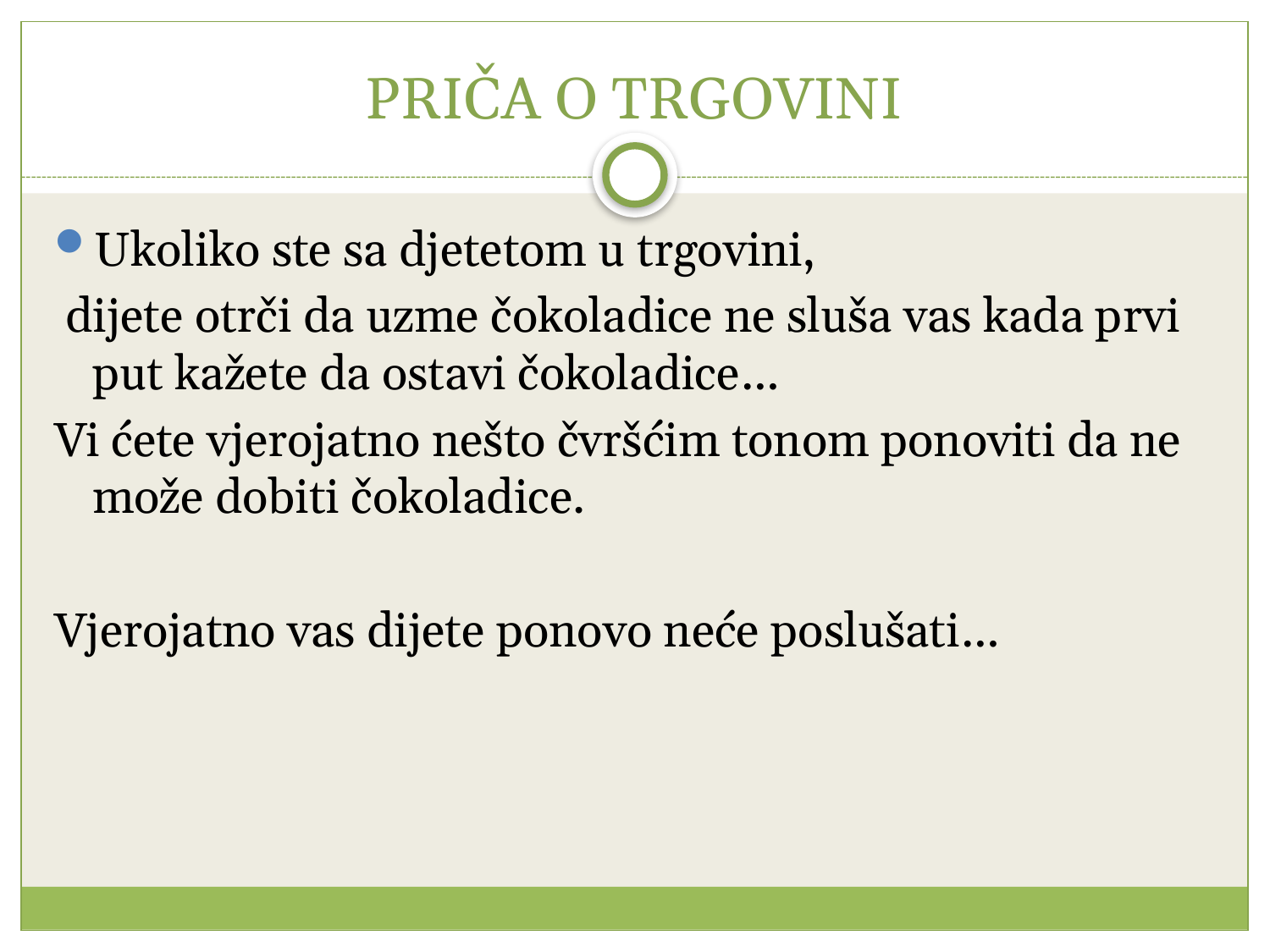

# PRIČA O TRGOVINI
Ukoliko ste sa djetetom u trgovini,
 dijete otrči da uzme čokoladice ne sluša vas kada prvi put kažete da ostavi čokoladice…
Vi ćete vjerojatno nešto čvršćim tonom ponoviti da ne može dobiti čokoladice.

Vjerojatno vas dijete ponovo neće poslušati…